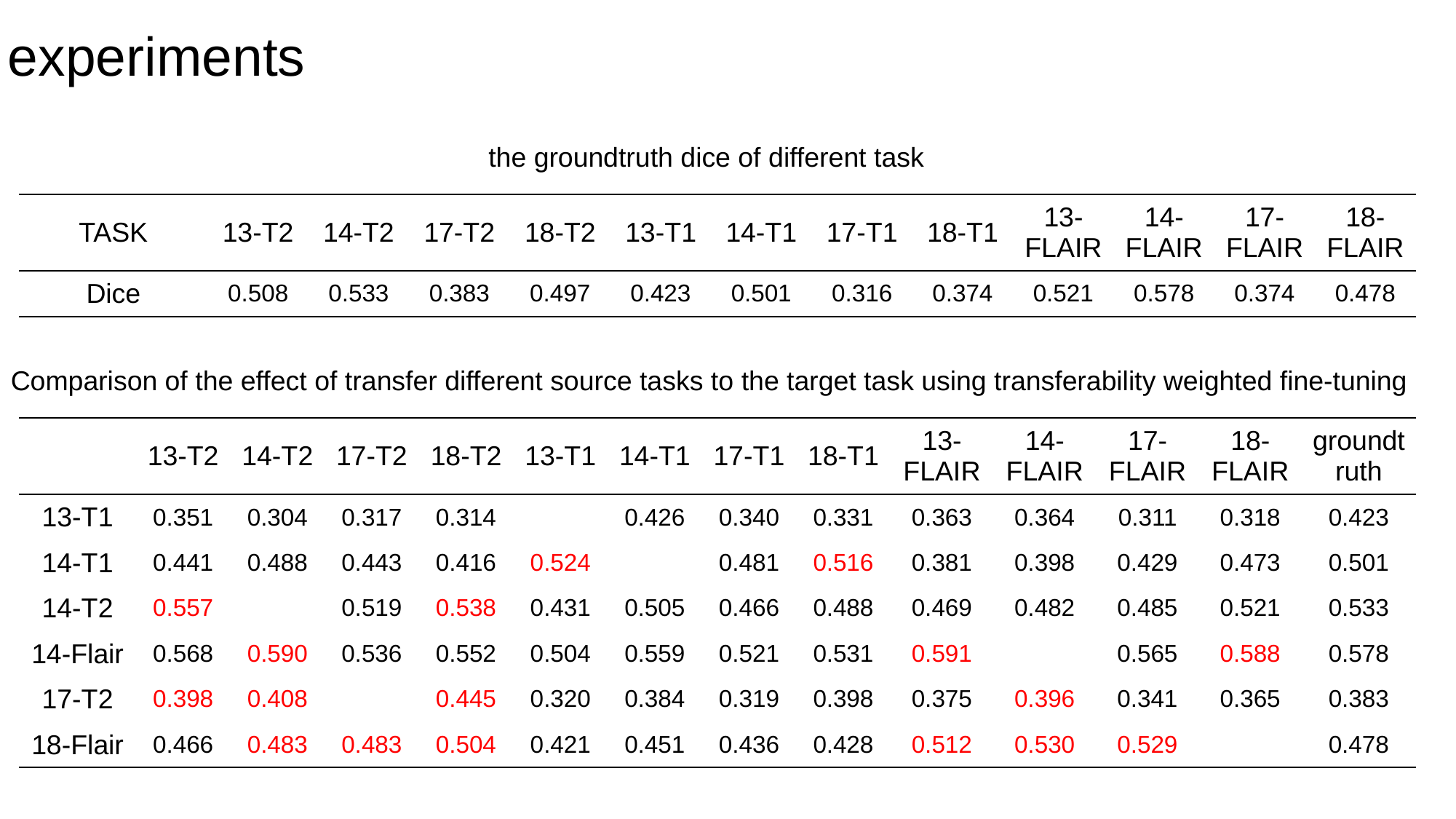

# experiments
the groundtruth dice of different task
| TASK | 13-T2 | 14-T2 | 17-T2 | 18-T2 | 13-T1 | 14-T1 | 17-T1 | 18-T1 | 13-FLAIR | 14-FLAIR | 17-FLAIR | 18-FLAIR |
| --- | --- | --- | --- | --- | --- | --- | --- | --- | --- | --- | --- | --- |
| Dice | 0.508 | 0.533 | 0.383 | 0.497 | 0.423 | 0.501 | 0.316 | 0.374 | 0.521 | 0.578 | 0.374 | 0.478 |
Comparison of the effect of transfer different source tasks to the target task using transferability weighted fine-tuning
|  | 13-T2 | 14-T2 | 17-T2 | 18-T2 | 13-T1 | 14-T1 | 17-T1 | 18-T1 | 13-FLAIR | 14-FLAIR | 17-FLAIR | 18-FLAIR | groundtruth |
| --- | --- | --- | --- | --- | --- | --- | --- | --- | --- | --- | --- | --- | --- |
| 13-T1 | 0.351 | 0.304 | 0.317 | 0.314 |  | 0.426 | 0.340 | 0.331 | 0.363 | 0.364 | 0.311 | 0.318 | 0.423 |
| 14-T1 | 0.441 | 0.488 | 0.443 | 0.416 | 0.524 |  | 0.481 | 0.516 | 0.381 | 0.398 | 0.429 | 0.473 | 0.501 |
| 14-T2 | 0.557 |  | 0.519 | 0.538 | 0.431 | 0.505 | 0.466 | 0.488 | 0.469 | 0.482 | 0.485 | 0.521 | 0.533 |
| 14-Flair | 0.568 | 0.590 | 0.536 | 0.552 | 0.504 | 0.559 | 0.521 | 0.531 | 0.591 |  | 0.565 | 0.588 | 0.578 |
| 17-T2 | 0.398 | 0.408 |  | 0.445 | 0.320 | 0.384 | 0.319 | 0.398 | 0.375 | 0.396 | 0.341 | 0.365 | 0.383 |
| 18-Flair | 0.466 | 0.483 | 0.483 | 0.504 | 0.421 | 0.451 | 0.436 | 0.428 | 0.512 | 0.530 | 0.529 |  | 0.478 |